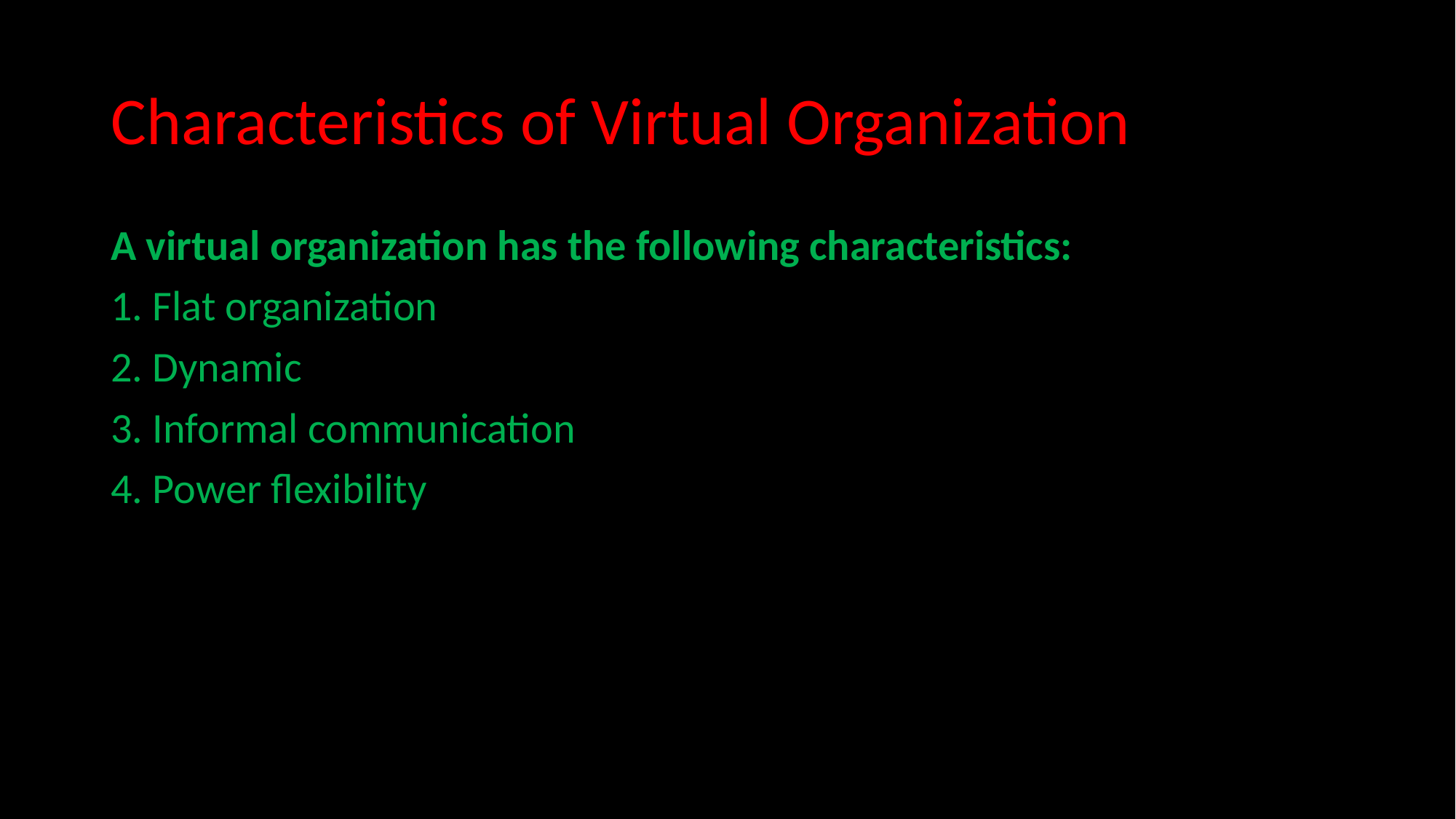

# Characteristics of Virtual Organization
A virtual organization has the following characteristics:
1. Flat organization
2. Dynamic
3. Informal communication
4. Power flexibility